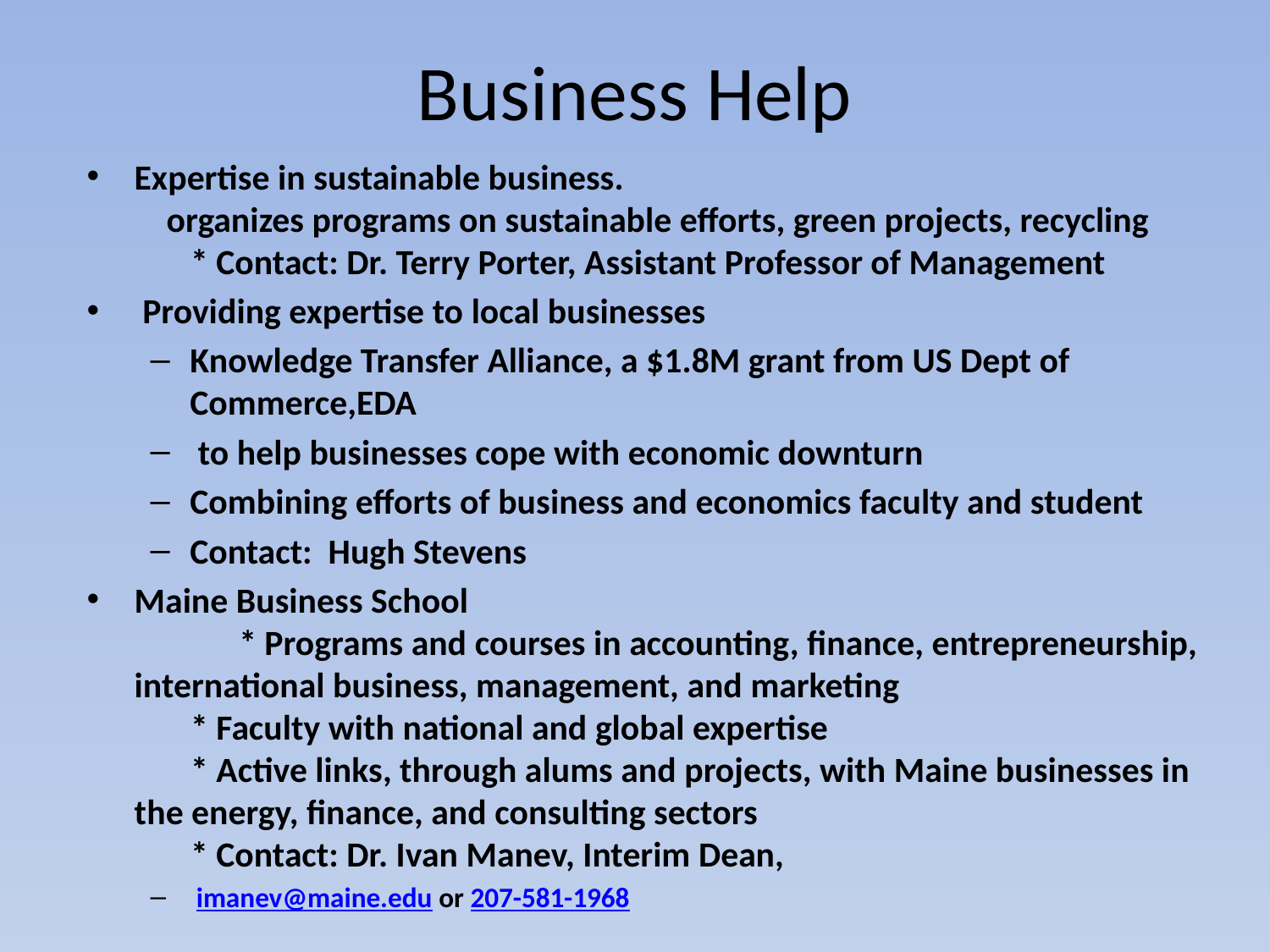

# Business Help
Expertise in sustainable business.
    organizes programs on sustainable efforts, green projects, recycling
       * Contact: Dr. Terry Porter, Assistant Professor of Management
 Providing expertise to local businesses
Knowledge Transfer Alliance, a $1.8M grant from US Dept of Commerce,EDA
 to help businesses cope with economic downturn
Combining efforts of business and economics faculty and student
Contact:  Hugh Stevens
Maine Business School
             * Programs and courses in accounting, finance, entrepreneurship, international business, management, and marketing
       * Faculty with national and global expertise
       * Active links, through alums and projects, with Maine businesses in the energy, finance, and consulting sectors
       * Contact: Dr. Ivan Manev, Interim Dean,
 imanev@maine.edu or 207-581-1968